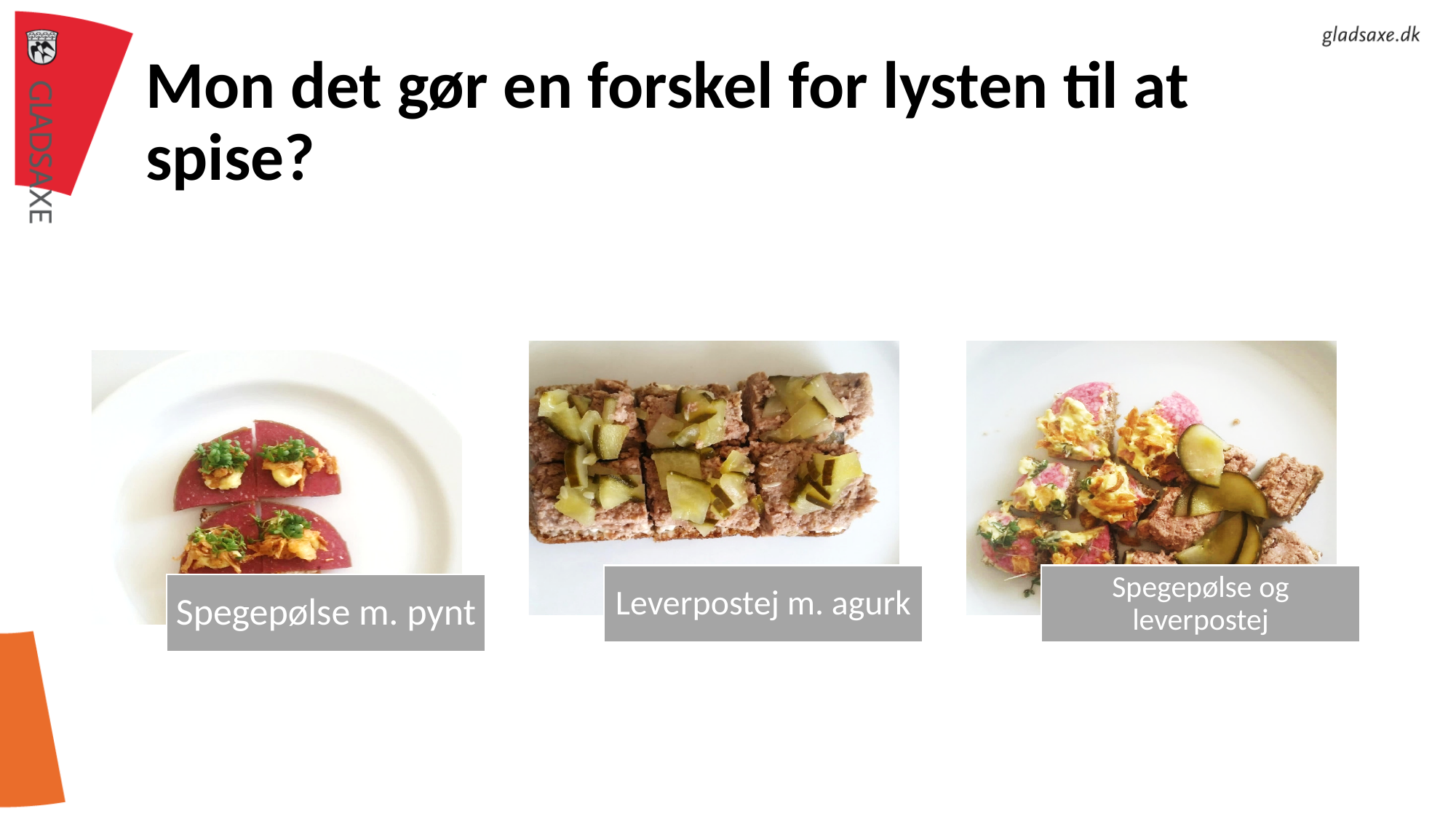

# Mon det gør en forskel for lysten til at spise?
Spegepølse m. pynt
Leverpostej m. agurk
Spegepølse og leverpostej